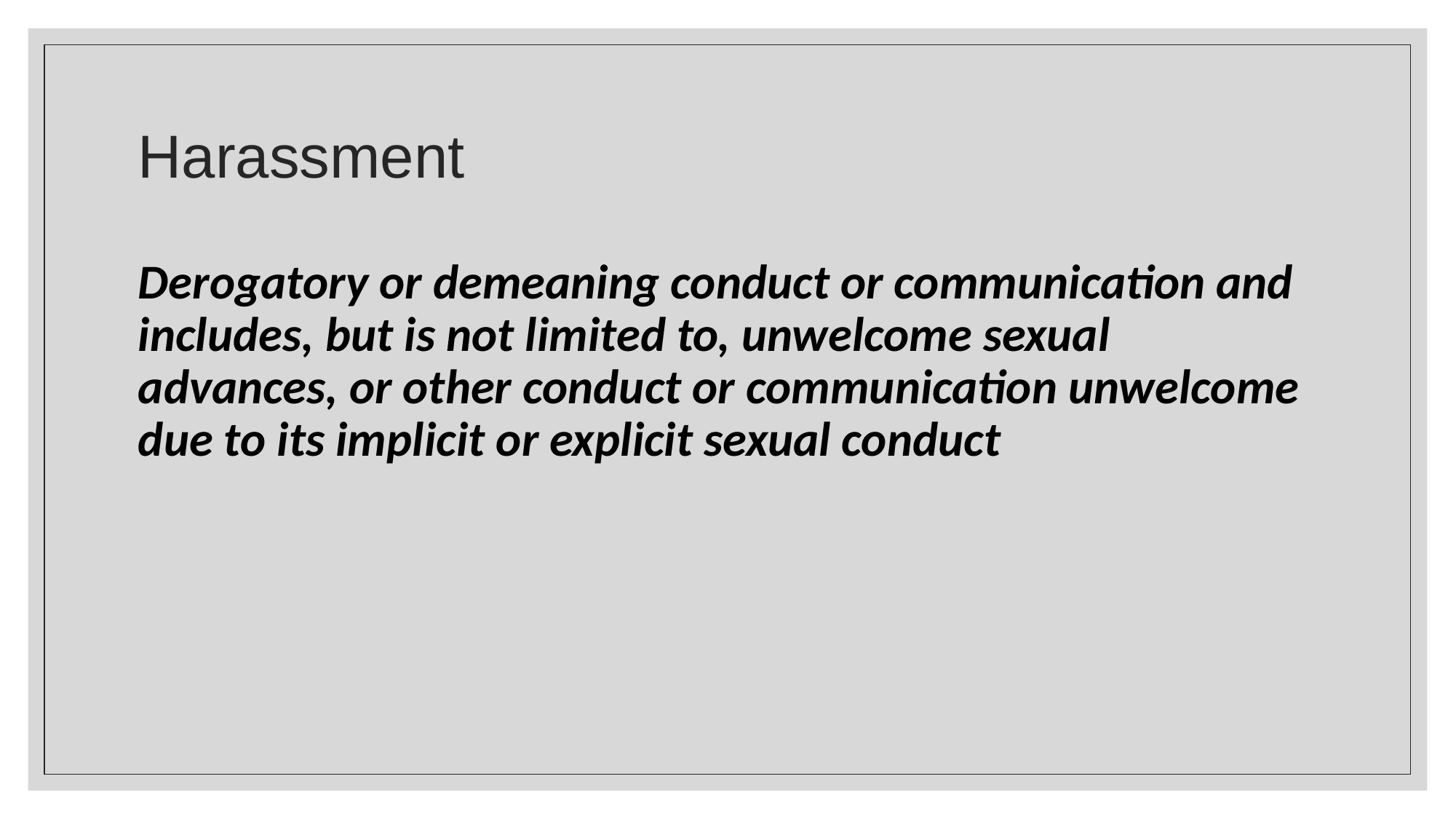

# Harassment
Derogatory or demeaning conduct or communication and includes, but is not limited to, unwelcome sexual advances, or other conduct or communication unwelcome due to its implicit or explicit sexual conduct